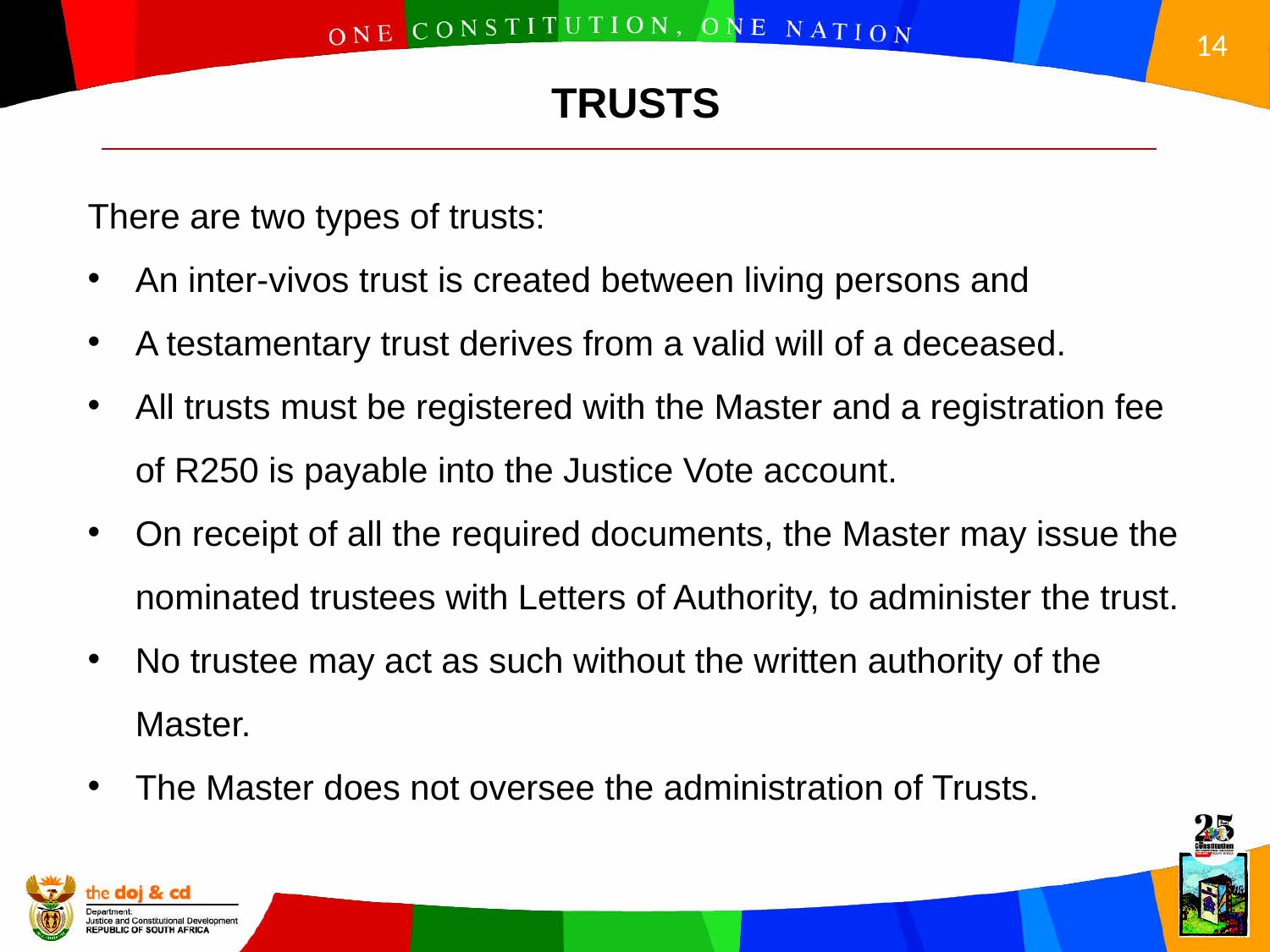

TRUSTS
There are two types of trusts:
An inter-vivos trust is created between living persons and
A testamentary trust derives from a valid will of a deceased.
All trusts must be registered with the Master and a registration fee of R250 is payable into the Justice Vote account.
On receipt of all the required documents, the Master may issue the nominated trustees with Letters of Authority, to administer the trust.
No trustee may act as such without the written authority of the Master.
The Master does not oversee the administration of Trusts.